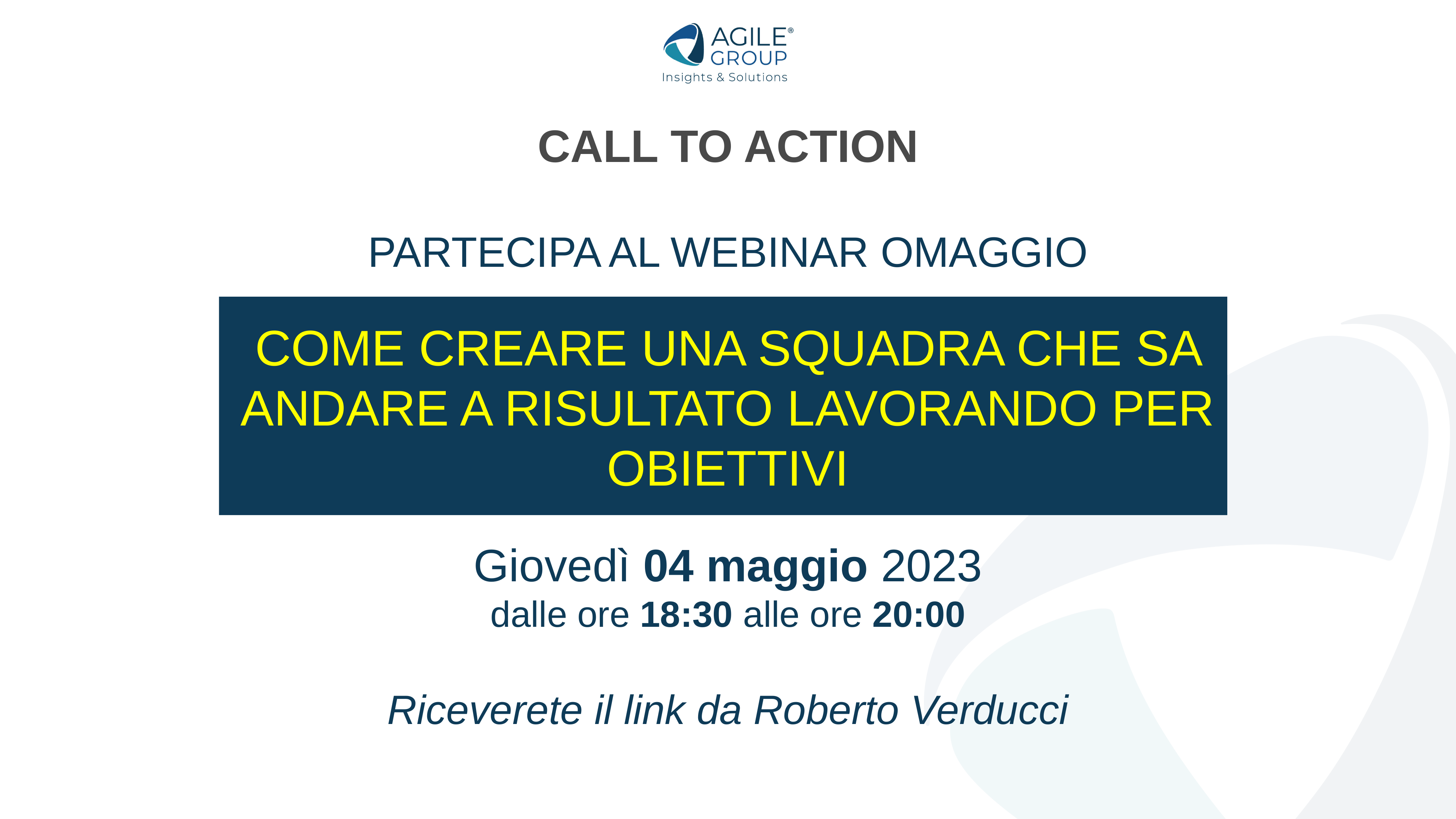

CALL TO ACTION
PARTECIPA AL WEBINAR OMAGGIO

COME CREARE UNA SQUADRA CHE SA ANDARE A RISULTATO LAVORANDO PER OBIETTIVI

Giovedì 04 maggio 2023
dalle ore 18:30 alle ore 20:00

Riceverete il link da Roberto Verducci